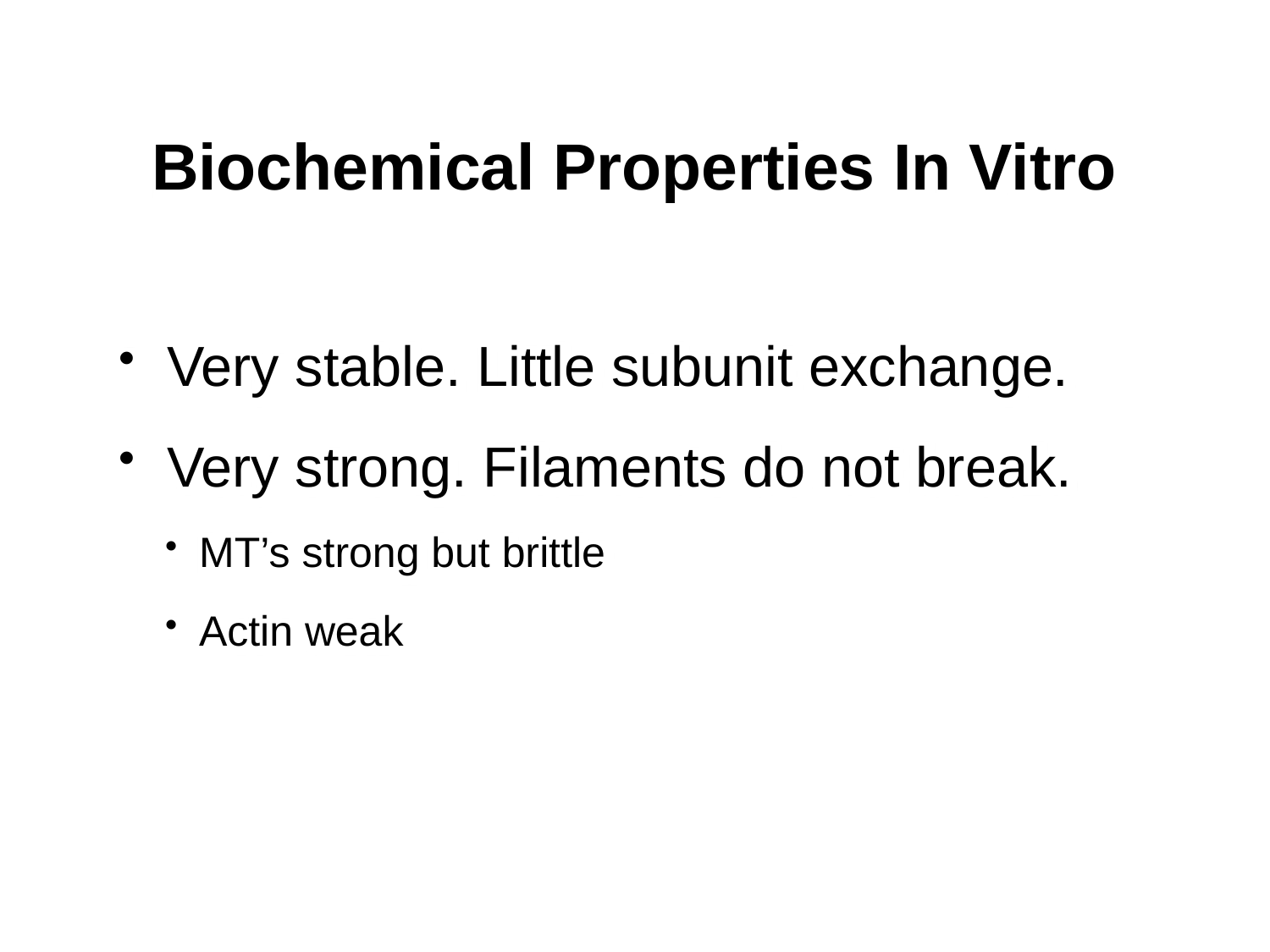

# Biochemical Properties In Vitro
Very stable. Little subunit exchange.
Very strong. Filaments do not break.
MT’s strong but brittle
Actin weak
70